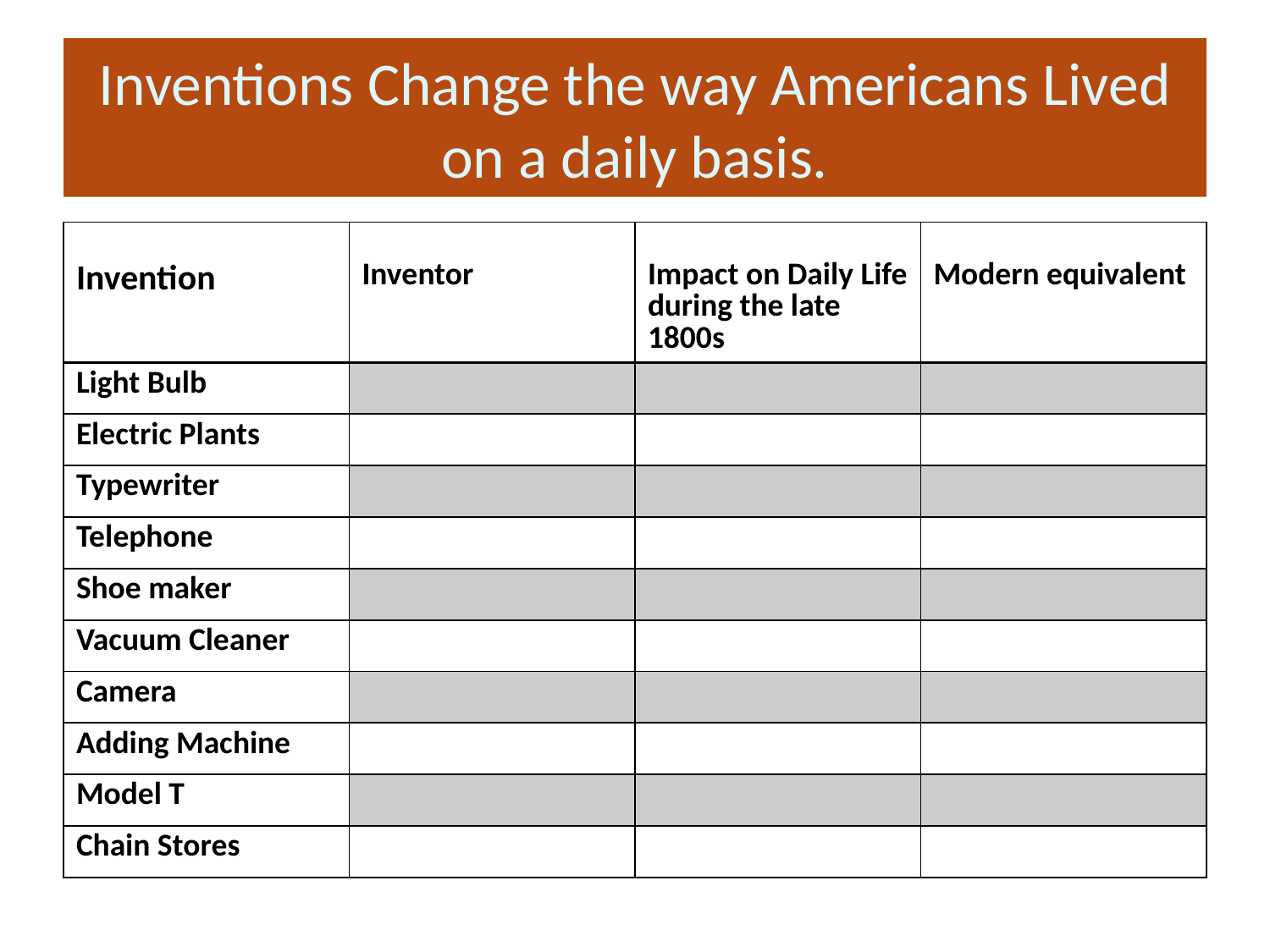

# Inventions Change the way Americans Lived on a daily basis.
| Invention | Inventor | Impact on Daily Life during the late 1800s | Modern equivalent |
| --- | --- | --- | --- |
| Light Bulb |  |  |  |
| Electric Plants |  |  |  |
| Typewriter |  |  |  |
| Telephone |  |  |  |
| Shoe maker |  |  |  |
| Vacuum Cleaner |  |  |  |
| Camera |  |  |  |
| Adding Machine |  |  |  |
| Model T |  |  |  |
| Chain Stores |  |  |  |